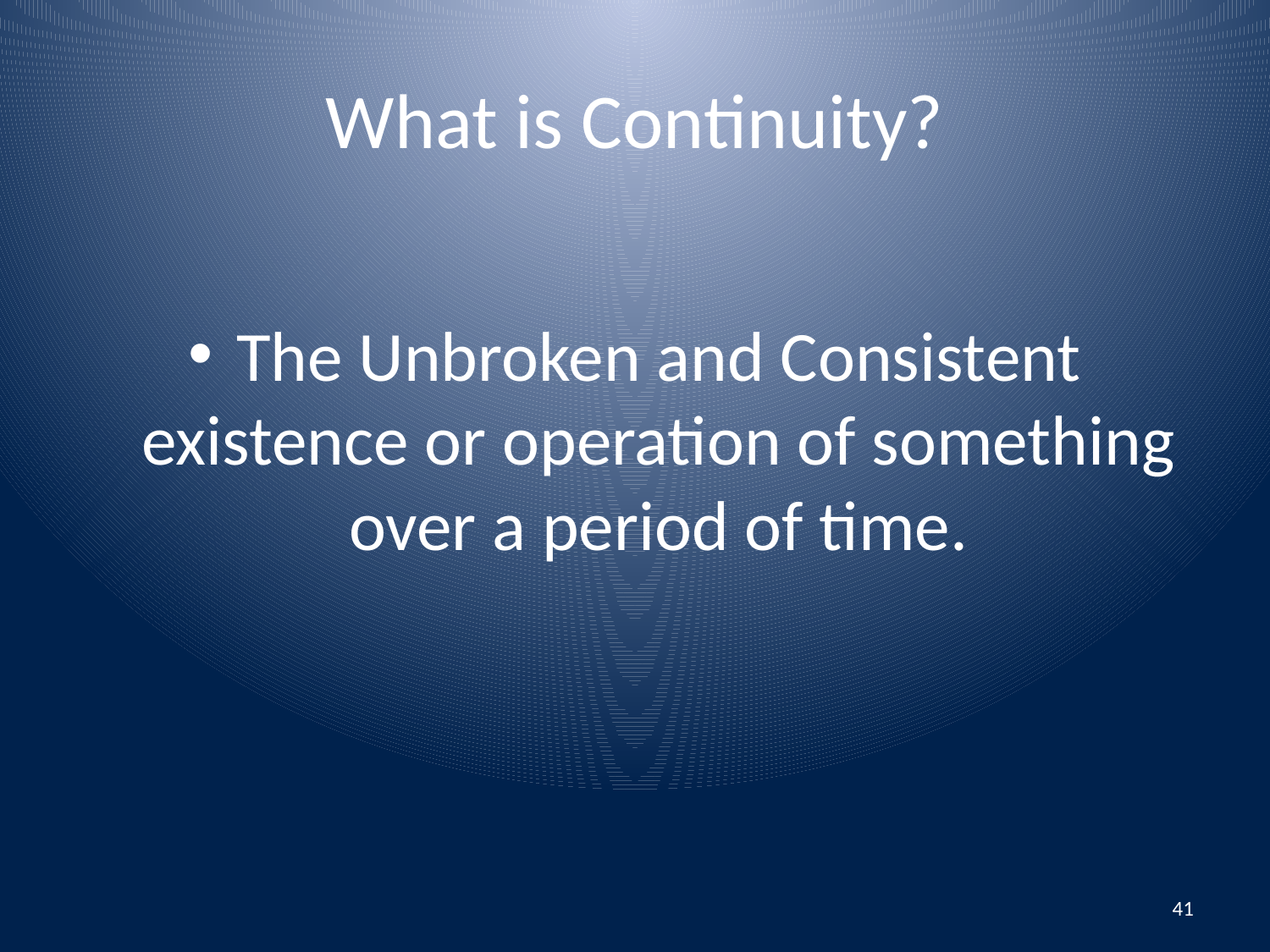

# What is Continuity?

The Unbroken and Consistent existence or operation of something over a period of time.
41